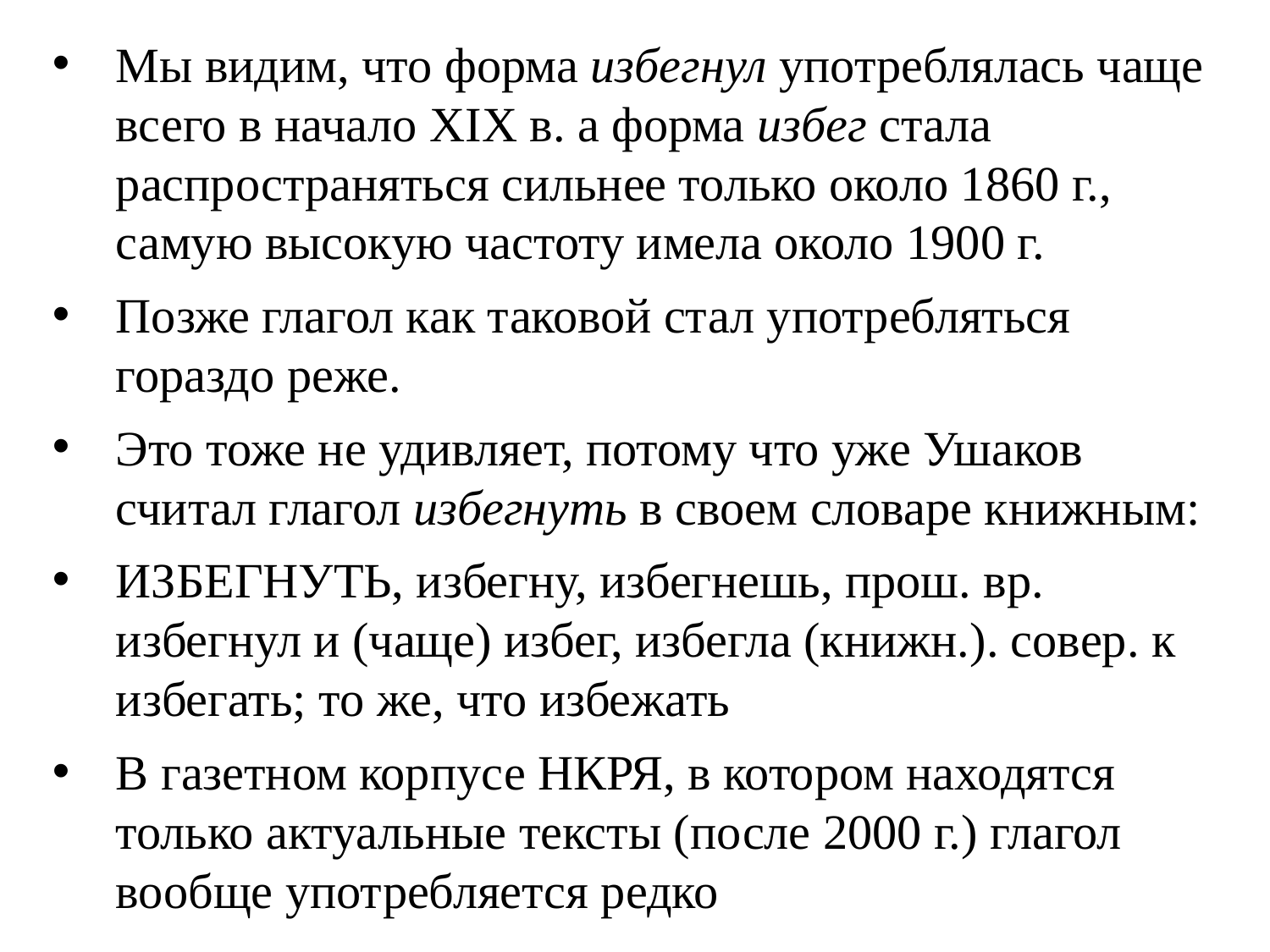

Мы видим, что форма избегнул употреблялась чаще всего в начало XIX в. а форма избег стала распространяться сильнее только около 1860 г., самую высокую частоту имела около 1900 г.
Позже глагол как таковой стал употребляться гораздо реже.
Это тоже не удивляет, потому что уже Ушаков считал глагол избегнуть в своем словаре книжным:
ИЗБЕГНУТЬ, избегну, избегнешь, прош. вр. избегнул и (чаще) избег, избегла (книжн.). совер. к избегать; то же, что избежать
В газетном корпусе НКРЯ, в котором находятся только актуальные тексты (после 2000 г.) глагол вообще употребляется редко